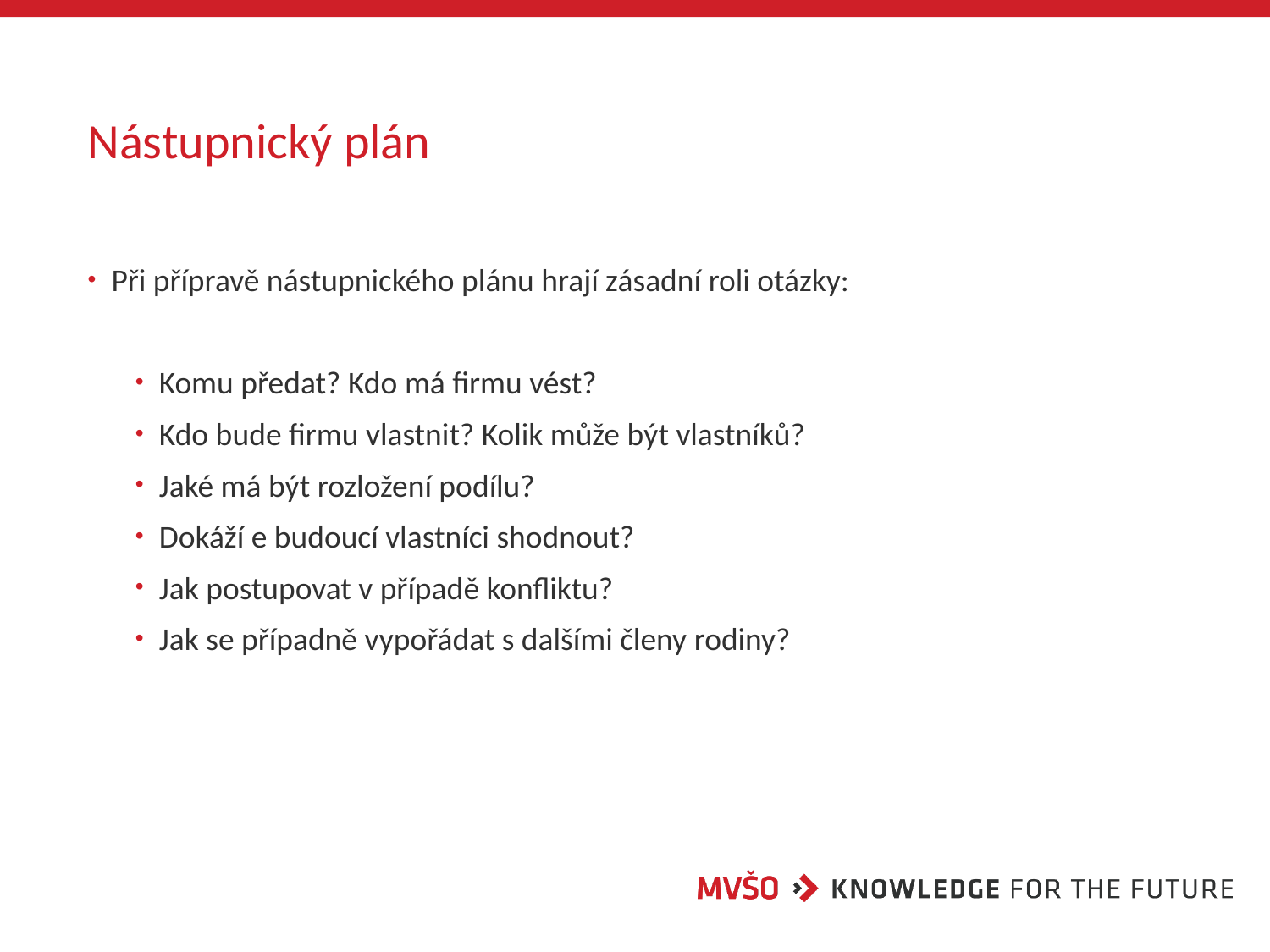

# Nástupnický plán
Při přípravě nástupnického plánu hrají zásadní roli otázky:

Komu předat? Kdo má firmu vést?
Kdo bude firmu vlastnit? Kolik může být vlastníků?
Jaké má být rozložení podílu?
Dokáží e budoucí vlastníci shodnout?
Jak postupovat v případě konfliktu?
Jak se případně vypořádat s dalšími členy rodiny?